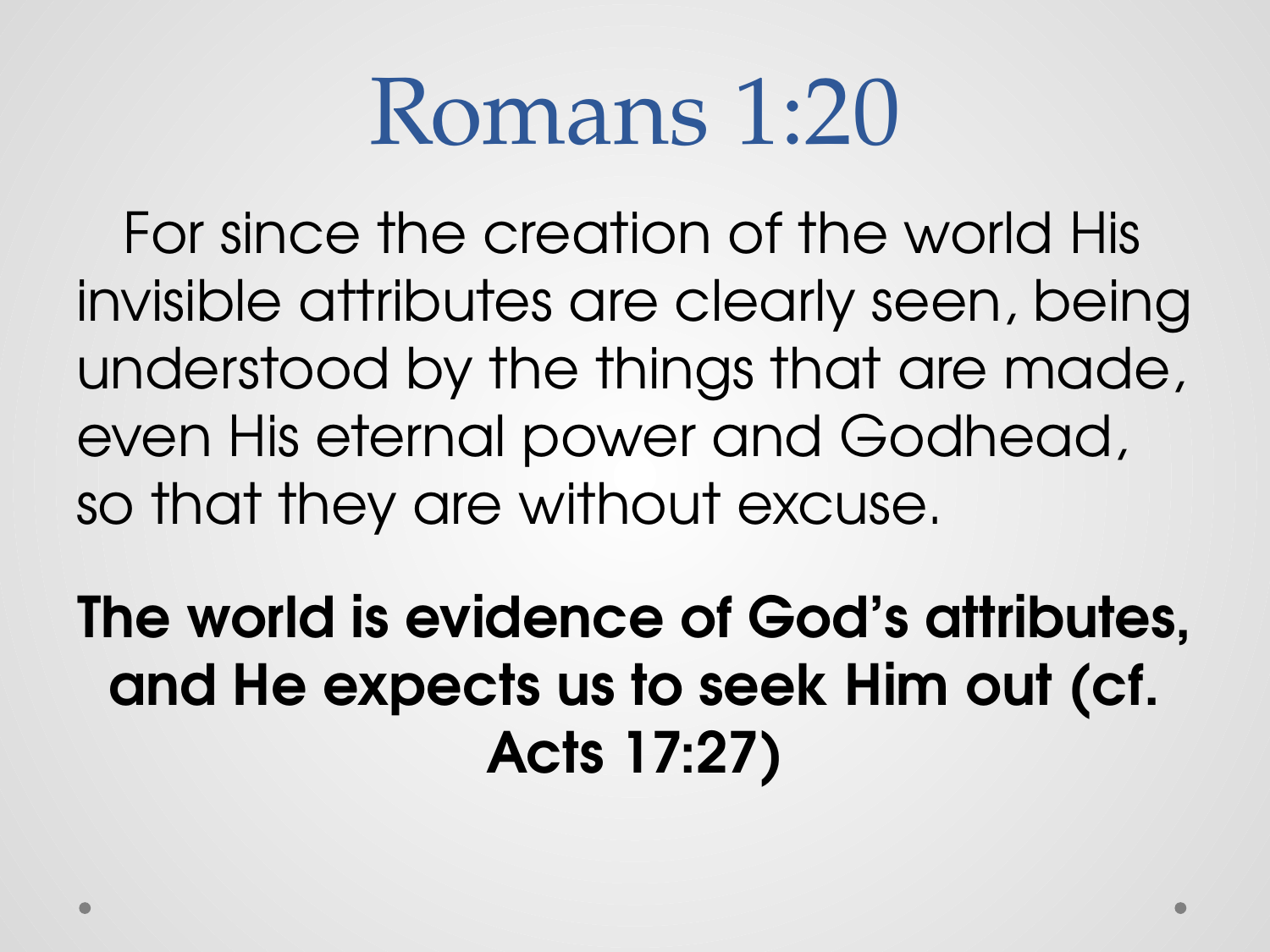

# Romans 1:20
For since the creation of the world His invisible attributes are clearly seen, being understood by the things that are made, even His eternal power and Godhead, so that they are without excuse.

The world is evidence of God’s attributes, and He expects us to seek Him out (cf. Acts 17:27)